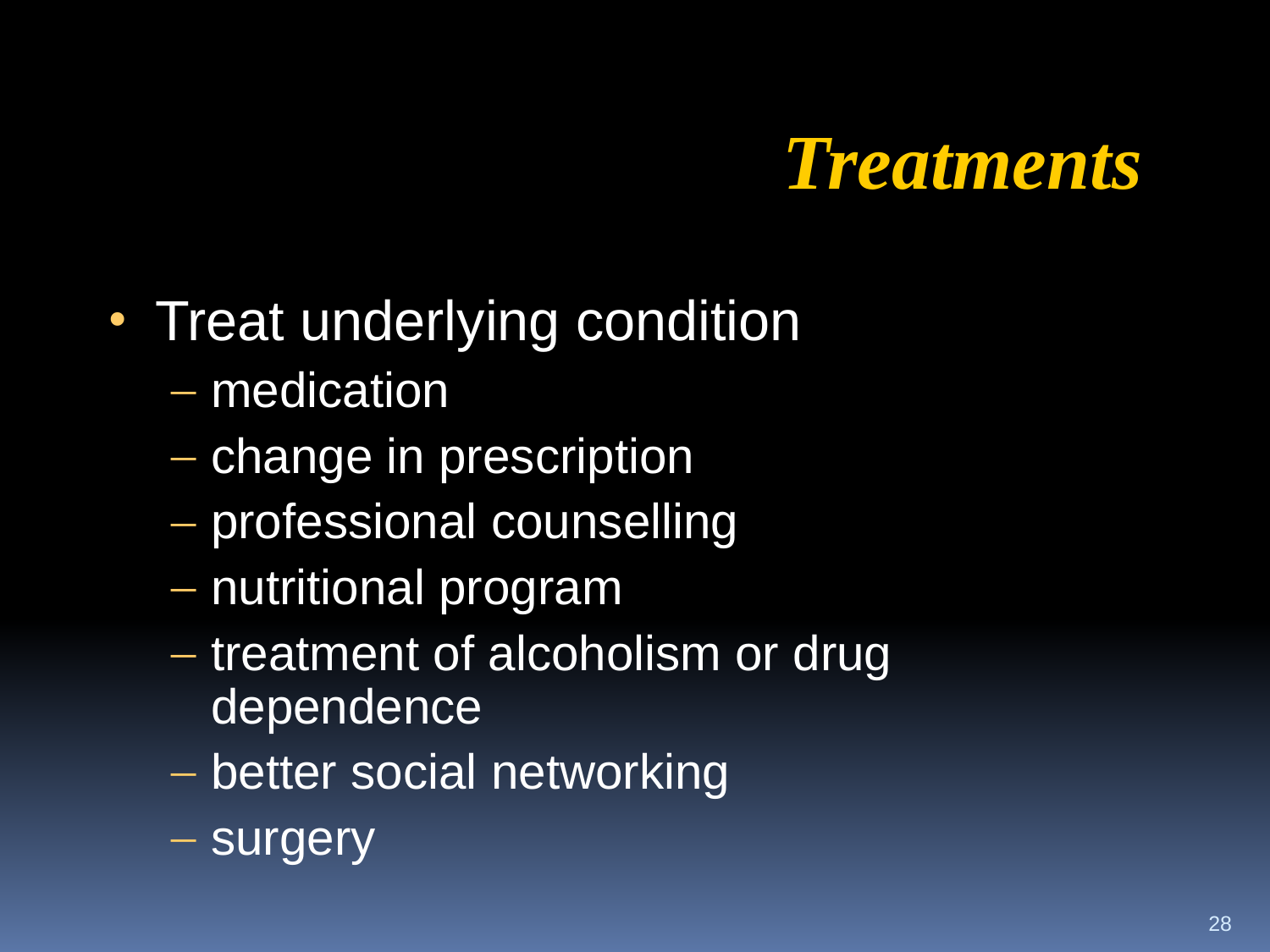

Treatments
Treat underlying condition
medication
change in prescription
professional counselling
nutritional program
treatment of alcoholism or drug dependence
better social networking
surgery
28